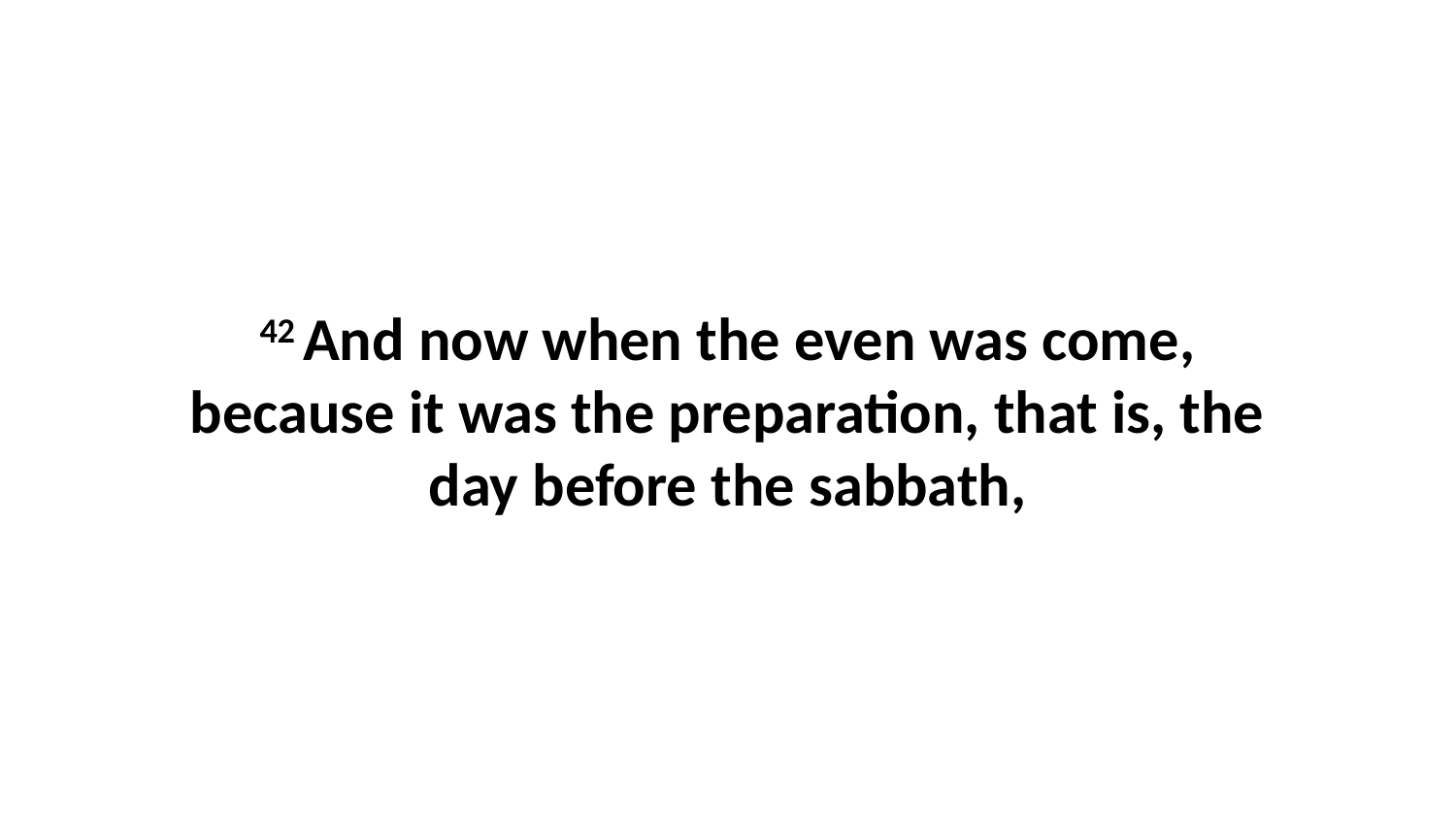

42 And now when the even was come, because it was the preparation, that is, the day before the sabbath,